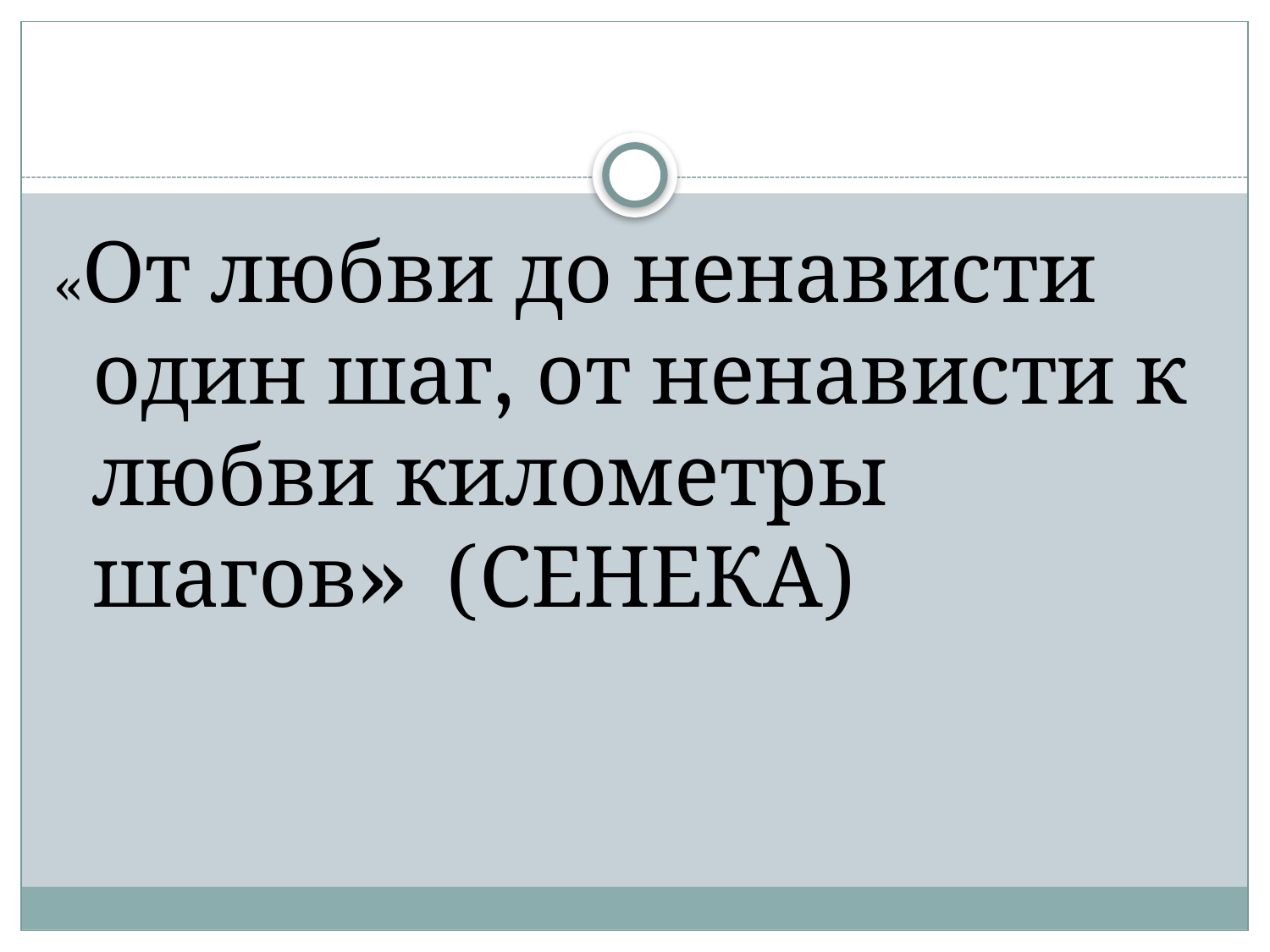

#
«От любви до ненависти один шаг, от ненависти к любви километры шагов»  (СЕНЕКА)